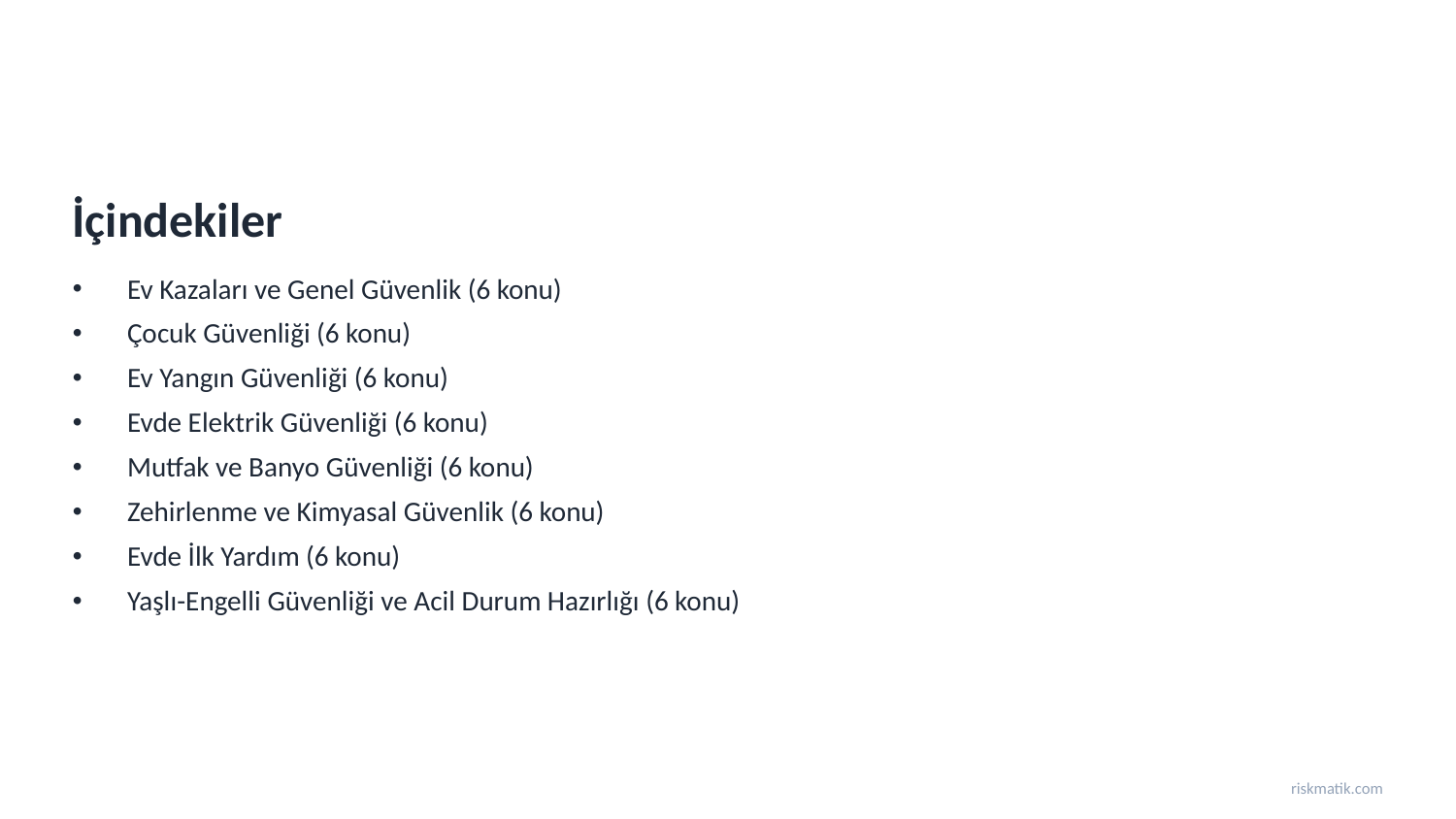

İçindekiler
Ev Kazaları ve Genel Güvenlik (6 konu)
Çocuk Güvenliği (6 konu)
Ev Yangın Güvenliği (6 konu)
Evde Elektrik Güvenliği (6 konu)
Mutfak ve Banyo Güvenliği (6 konu)
Zehirlenme ve Kimyasal Güvenlik (6 konu)
Evde İlk Yardım (6 konu)
Yaşlı-Engelli Güvenliği ve Acil Durum Hazırlığı (6 konu)
riskmatik.com